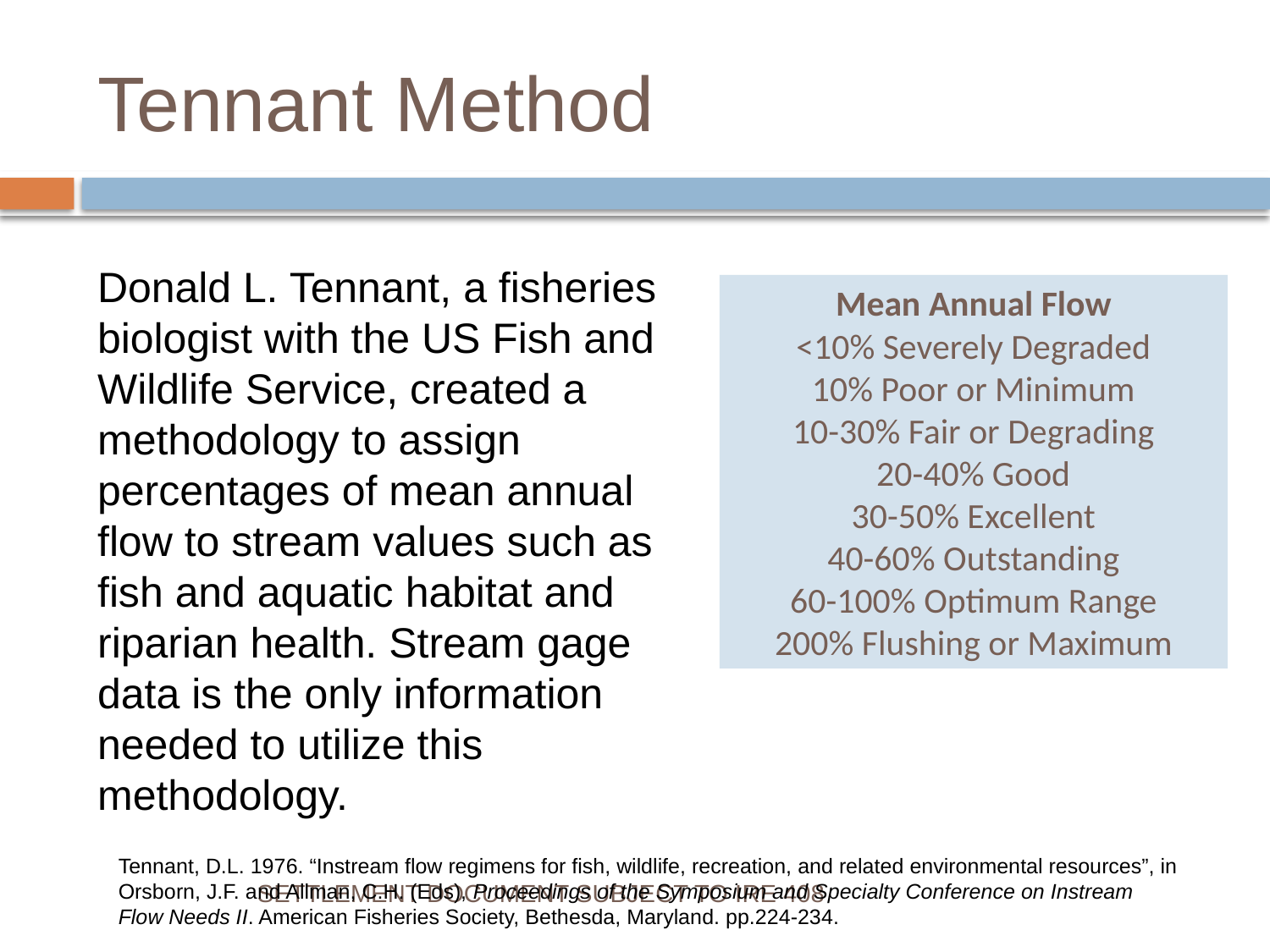

# Tennant Method
Donald L. Tennant, a fisheries biologist with the US Fish and Wildlife Service, created a methodology to assign percentages of mean annual flow to stream values such as fish and aquatic habitat and riparian health. Stream gage data is the only information needed to utilize this methodology.
Mean Annual Flow
<10% Severely Degraded
10% Poor or Minimum
10-30% Fair or Degrading
20-40% Good
30-50% Excellent
40-60% Outstanding
60-100% Optimum Range
200% Flushing or Maximum
Tennant, D.L. 1976. “Instream flow regimens for fish, wildlife, recreation, and related environmental resources”, in Orsborn, J.F. and Allman, C.H. (Eds), Proceedings of the Symposium and Specialty Conference on Instream Flow Needs II. American Fisheries Society, Bethesda, Maryland. pp.224-234.
SETTLEMENT DOCUMENT SUBJECT TO IRE 408